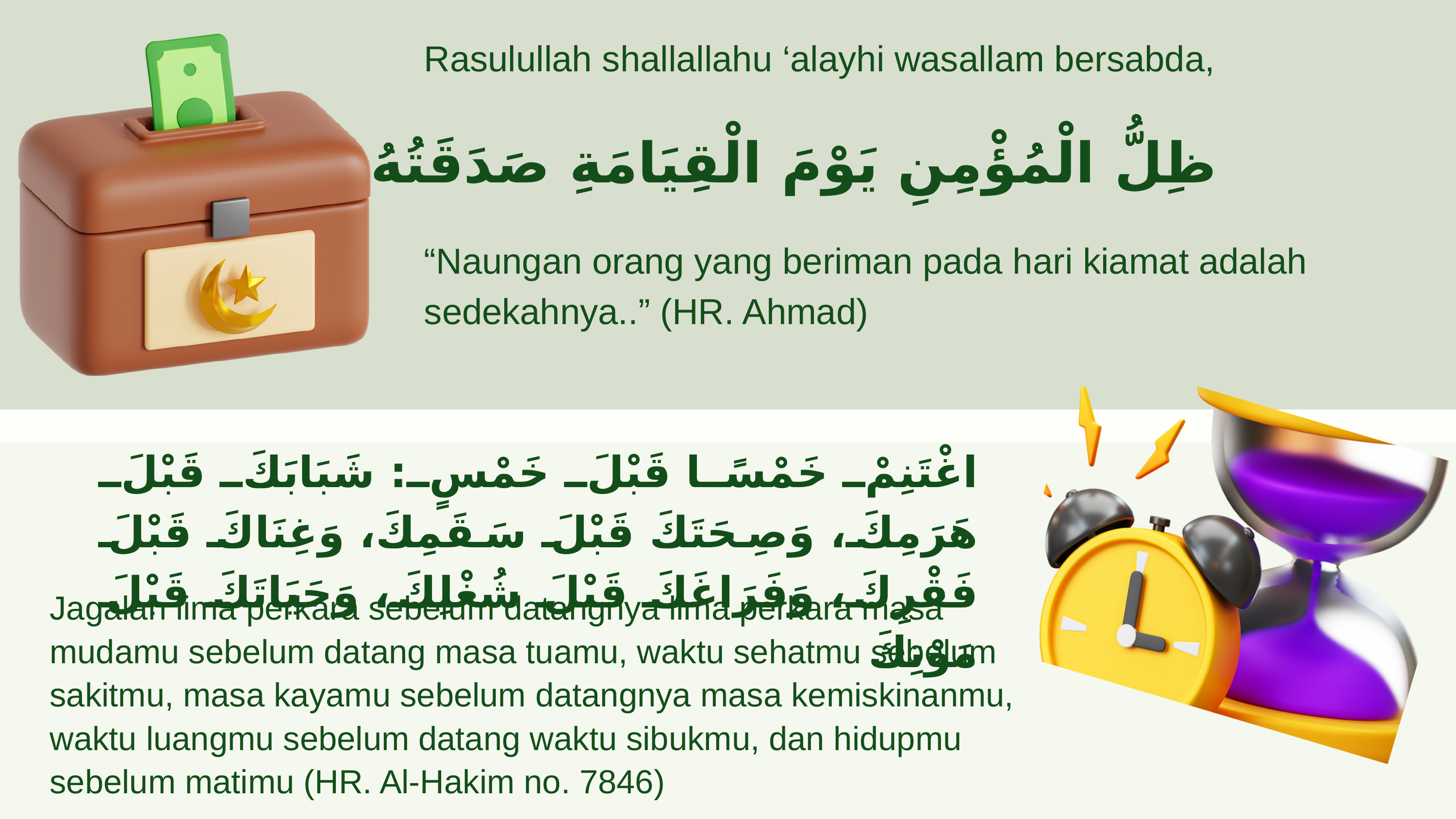

Rasulullah shallallahu ‘alayhi wasallam bersabda,

“Naungan orang yang beriman pada hari kiamat adalah sedekahnya..” (HR. Ahmad)

ظِلُّ الْمُؤْمِنِ يَوْمَ الْقِيَامَةِ صَدَقَتُهُ

اغْتَنِمْ خَمْسًا قَبْلَ خَمْسٍ: شَبَابَكَ قَبْلَ هَرَمِكَ، وَصِحَتَكَ قَبْلَ سَقَمِكَ، وَغِنَاكَ قَبْلَ فَقْرِكَ، وَفَرَاغَكَ قَبْلَ شُغْلِكَ، وَحَيَاتَكَ قَبْلَ مَوْتِكَ

Jagalah lima perkara sebelum datangnya lima perkara masa mudamu sebelum datang masa tuamu, waktu sehatmu sebelum sakitmu, masa kayamu sebelum datangnya masa kemiskinanmu, waktu luangmu sebelum datang waktu sibukmu, dan hidupmu sebelum matimu (HR. Al-Hakim no. 7846)